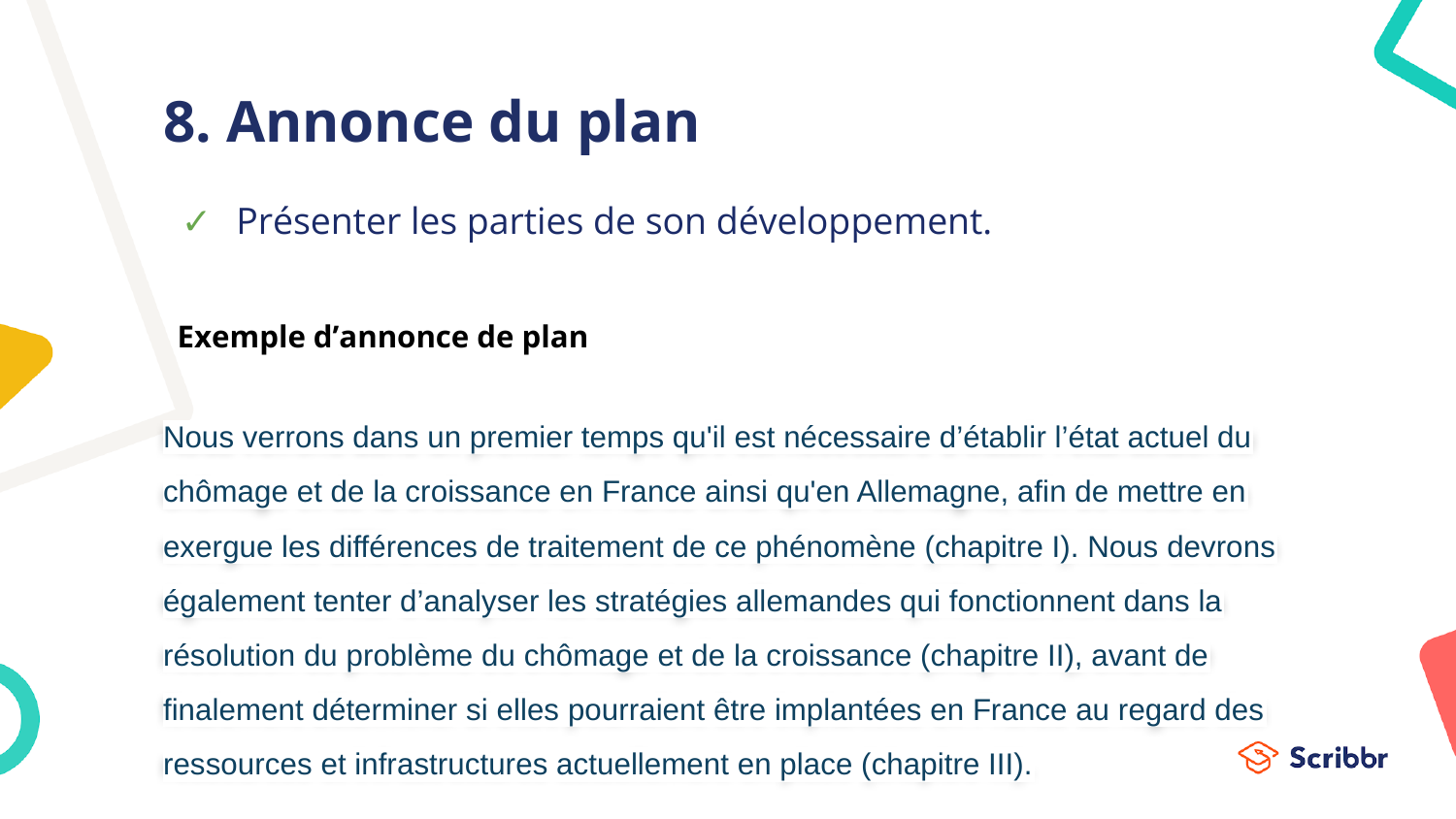

# 8. Annonce du plan
Présenter les parties de son développement.
Exemple d’annonce de plan
Nous verrons dans un premier temps qu'il est nécessaire d’établir l’état actuel du chômage et de la croissance en France ainsi qu'en Allemagne, afin de mettre en exergue les différences de traitement de ce phénomène (chapitre I). Nous devrons également tenter d’analyser les stratégies allemandes qui fonctionnent dans la résolution du problème du chômage et de la croissance (chapitre II), avant de finalement déterminer si elles pourraient être implantées en France au regard des ressources et infrastructures actuellement en place (chapitre III).